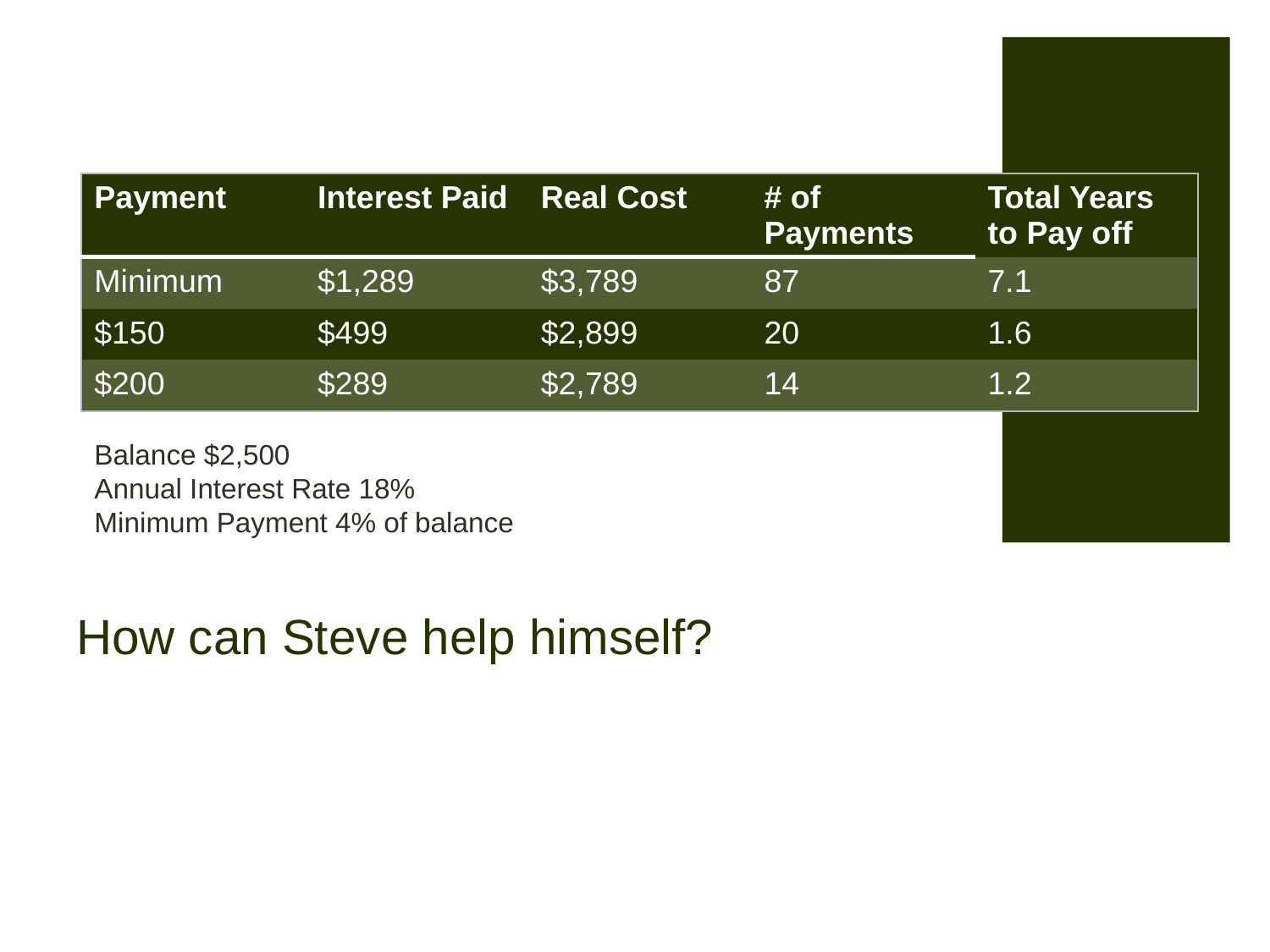

| Payment | Interest Paid | Real Cost | # of Payments | Total Years to Pay off |
| --- | --- | --- | --- | --- |
| Minimum | $1,289 | $3,789 | 87 | 7.1 |
| $150 | $499 | $2,899 | 20 | 1.6 |
| $200 | $289 | $2,789 | 14 | 1.2 |
Balance $2,500
Annual Interest Rate 18%
Minimum Payment 4% of balance
# How can Steve help himself?